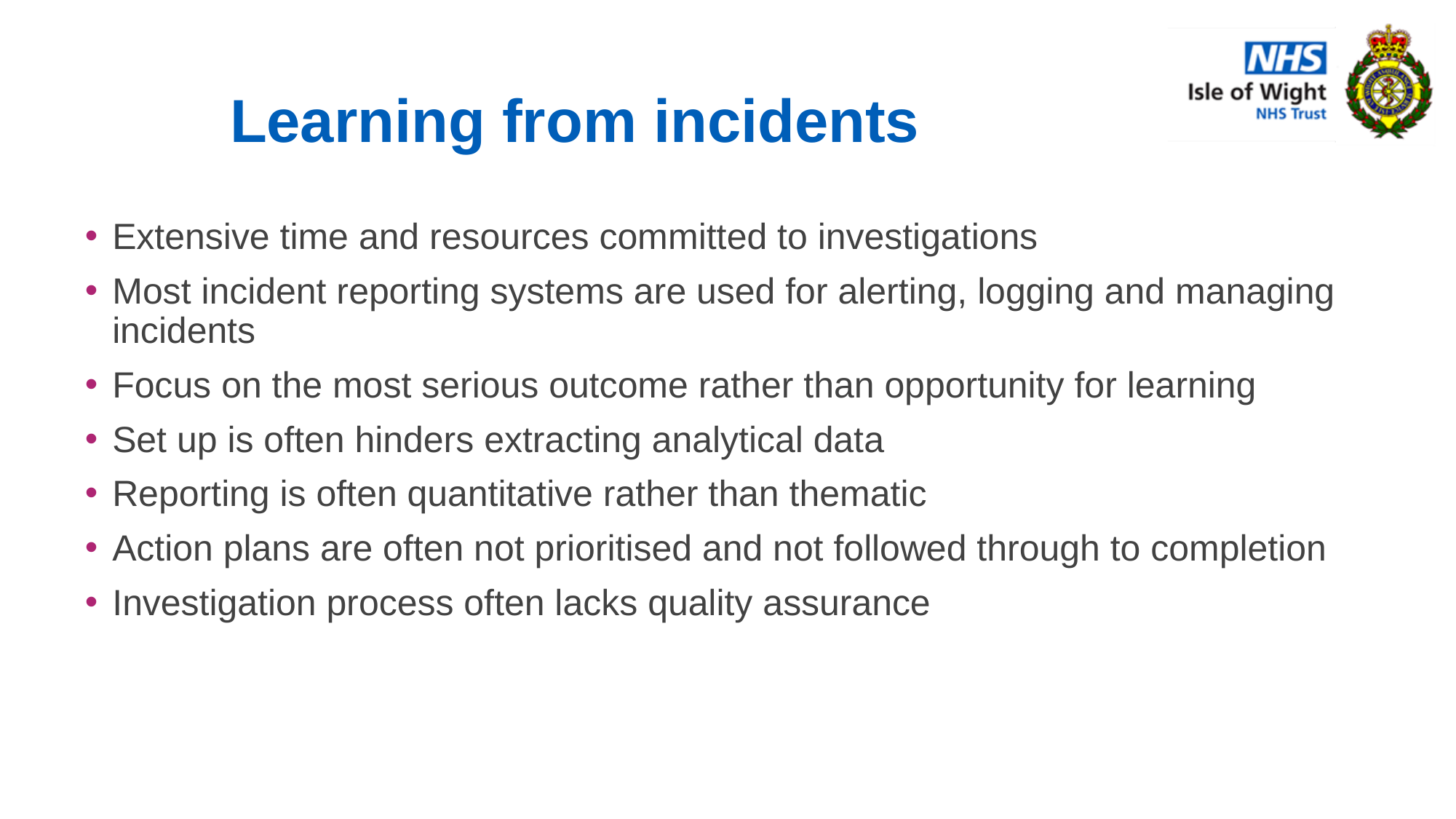

# Learning from incidents
Extensive time and resources committed to investigations
Most incident reporting systems are used for alerting, logging and managing incidents
Focus on the most serious outcome rather than opportunity for learning
Set up is often hinders extracting analytical data
Reporting is often quantitative rather than thematic
Action plans are often not prioritised and not followed through to completion
Investigation process often lacks quality assurance